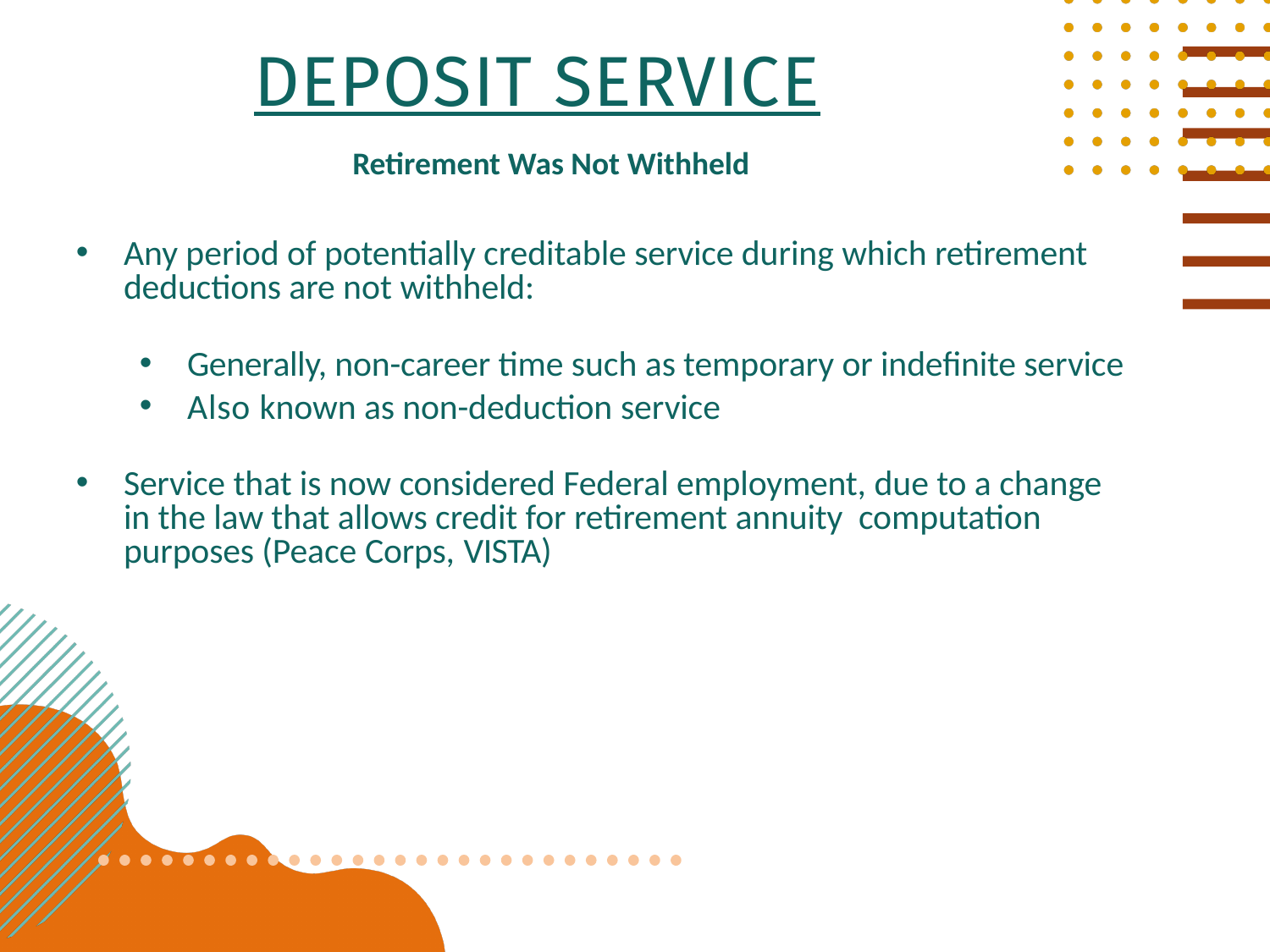

# Deposit service
Retirement Was Not Withheld
Any period of potentially creditable service during which retirement deductions are not withheld:

Generally, non-career time such as temporary or indefinite service
Also known as non-deduction service

Service that is now considered Federal employment, due to a change in the law that allows credit for retirement annuity  computation purposes (Peace Corps, VISTA)